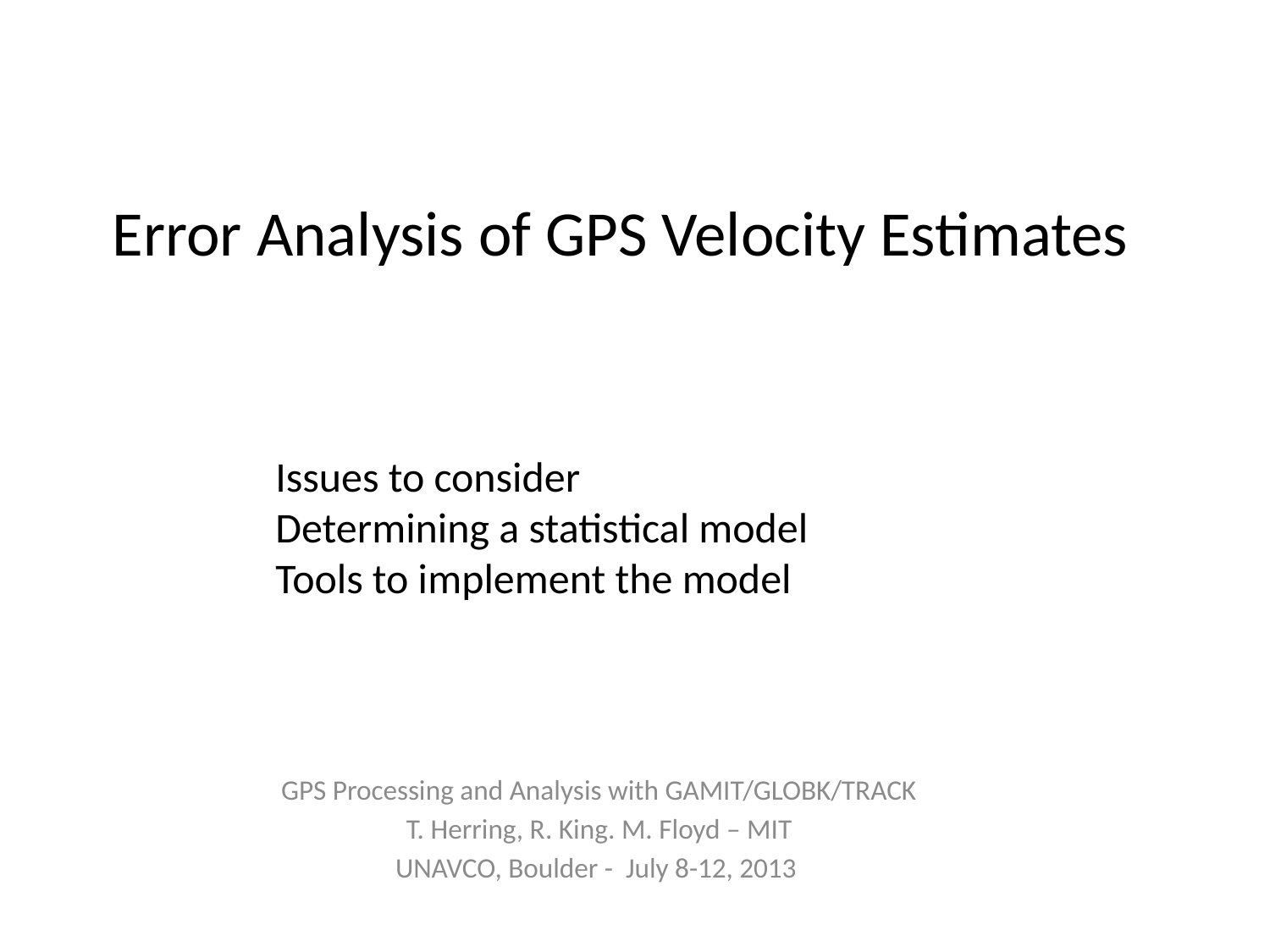

# Error Analysis of GPS Velocity Estimates
Issues to consider
Determining a statistical model
Tools to implement the model
GPS Processing and Analysis with GAMIT/GLOBK/TRACK
T. Herring, R. King. M. Floyd – MIT
UNAVCO, Boulder -  July 8-12, 2013